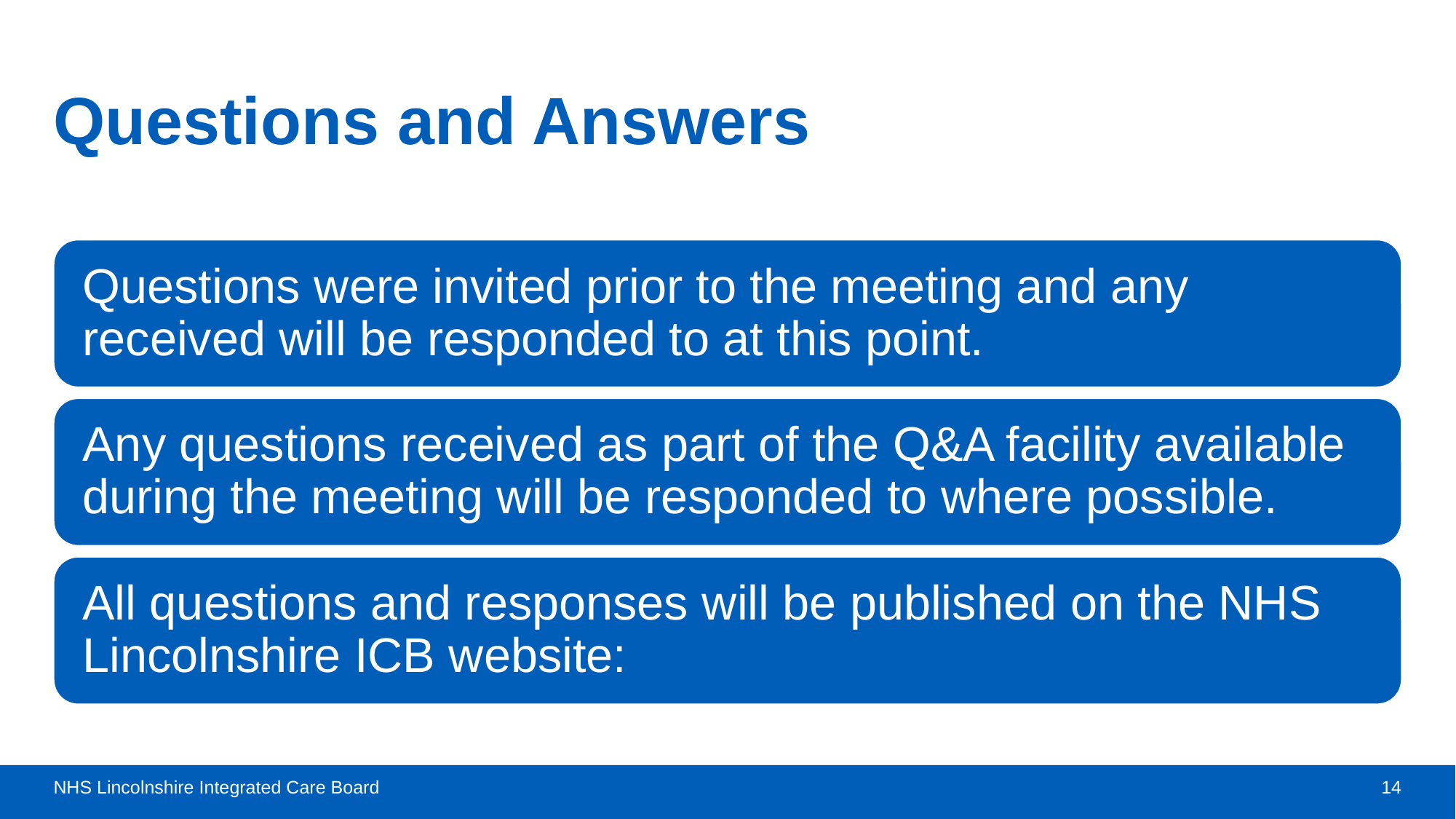

# Questions and Answers
Questions were invited prior to the meeting and any received will be responded to at this point.
Any questions received as part of the Q&A facility available during the meeting will be responded to where possible.
All questions and responses will be published on the NHS Lincolnshire ICB website: www.lincolnshire.icb.nhs.uk
NHS Lincolnshire Integrated Care Board
14